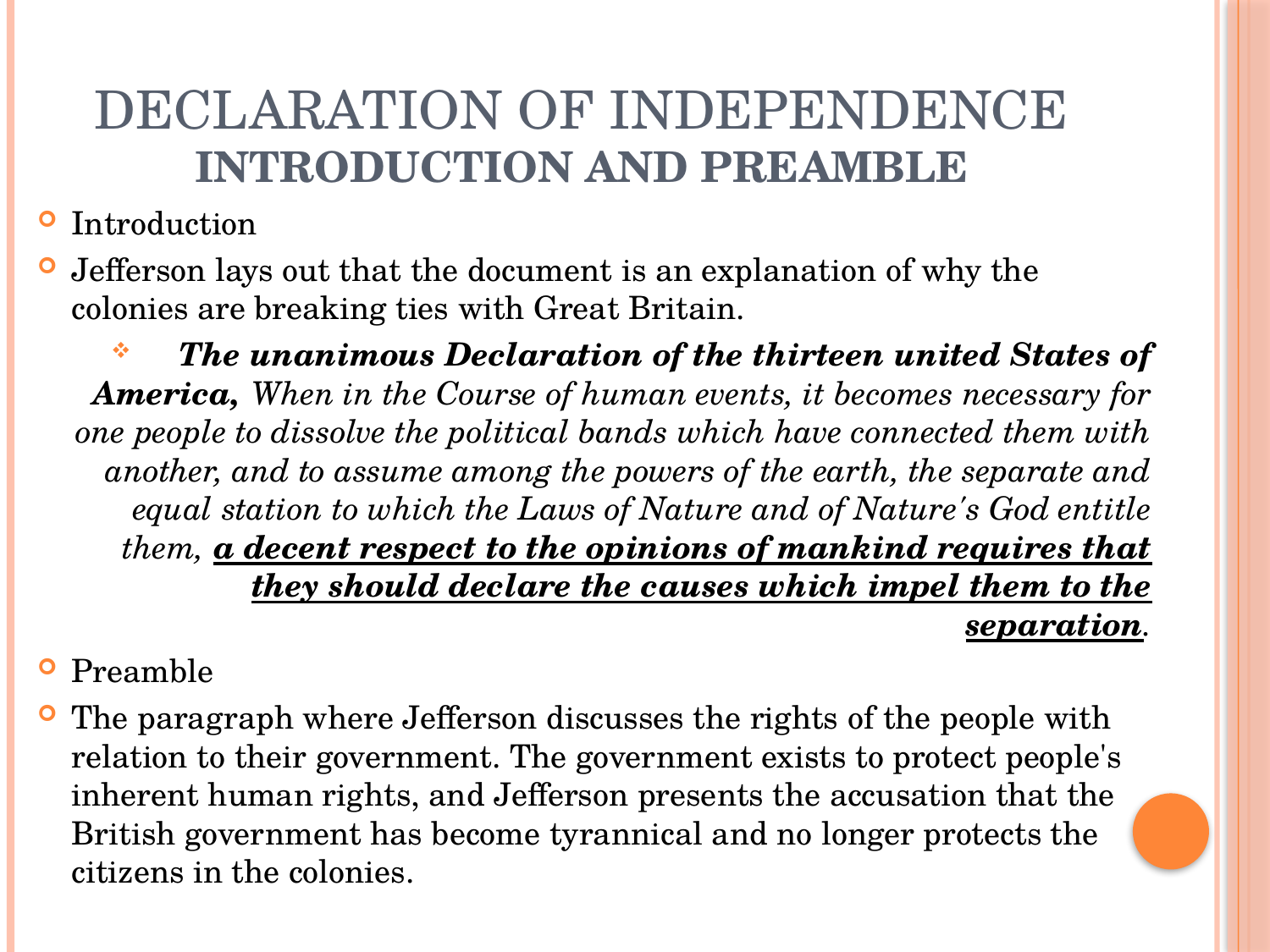

# Declaration of Independence introduction and preamble
Introduction
Jefferson lays out that the document is an explanation of why the colonies are breaking ties with Great Britain.
The unanimous Declaration of the thirteen united States of America, When in the Course of human events, it becomes necessary for one people to dissolve the political bands which have connected them with another, and to assume among the powers of the earth, the separate and equal station to which the Laws of Nature and of Nature's God entitle them, a decent respect to the opinions of mankind requires that they should declare the causes which impel them to the separation.
Preamble
The paragraph where Jefferson discusses the rights of the people with relation to their government. The government exists to protect people's inherent human rights, and Jefferson presents the accusation that the British government has become tyrannical and no longer protects the citizens in the colonies.